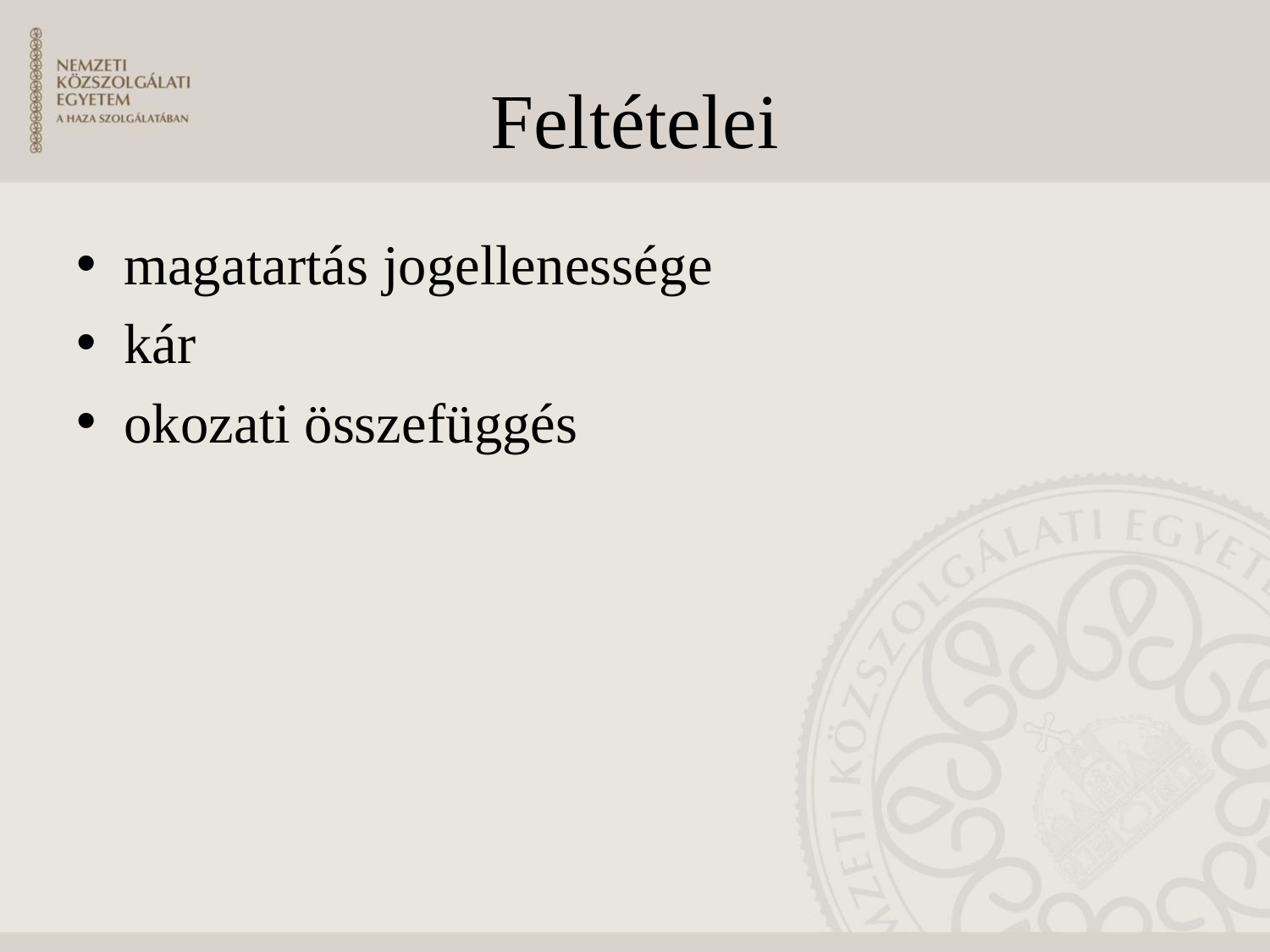

# Feltételei
magatartás jogellenessége
kár
okozati összefüggés